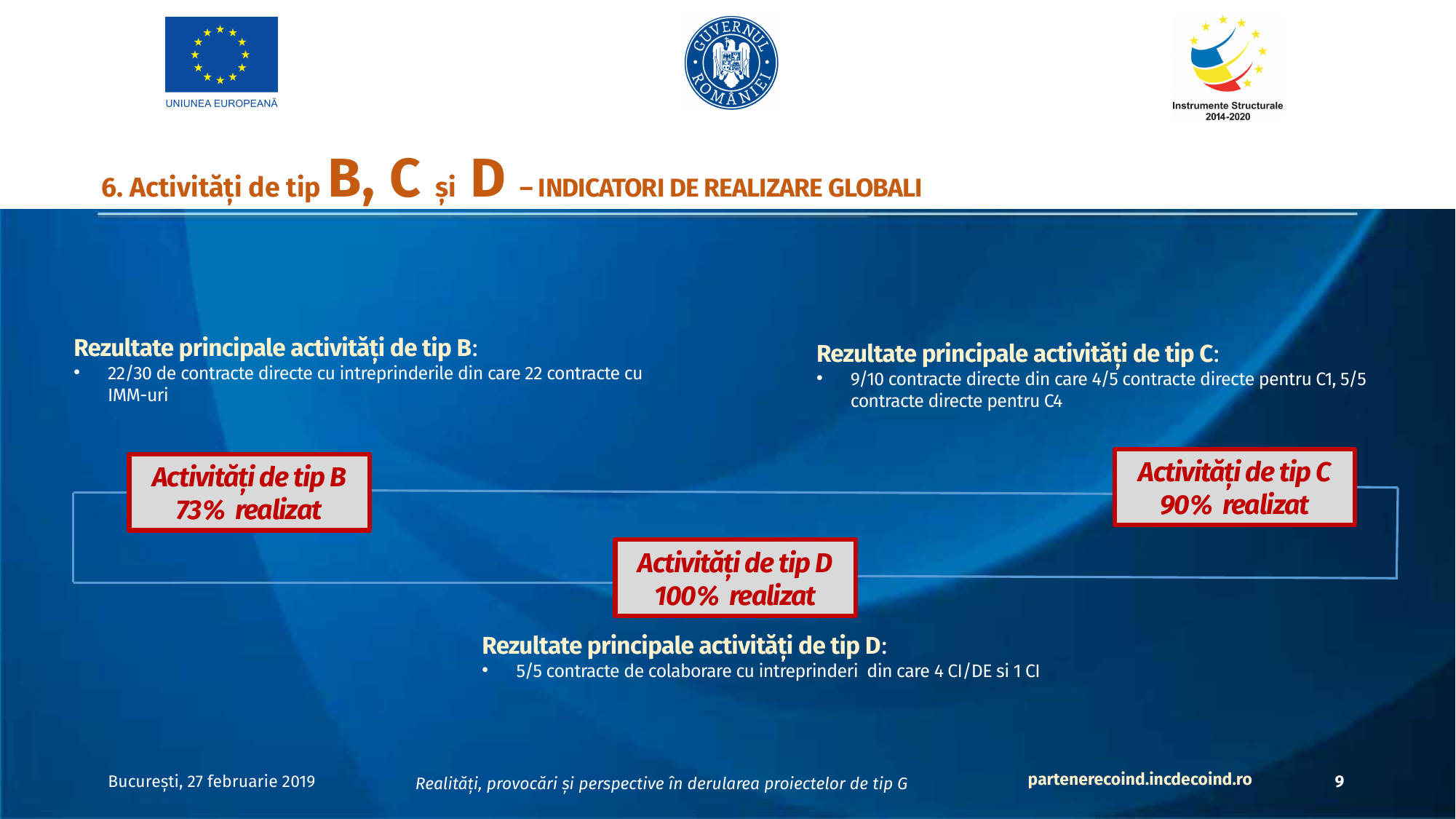

6. Activități de tip B, C și D – INDICATORI DE REALIZARE GLOBALI
Rezultate principale activități de tip B:
22/30 de contracte directe cu intreprinderile din care 22 contracte cu IMM-uri
Rezultate principale activități de tip C:
9/10 contracte directe din care 4/5 contracte directe pentru C1, 5/5 contracte directe pentru C4
Activități de tip C
90%  realizat
Activități de tip B
73%  realizat
Activități de tip D
100%  realizat
Rezultate principale activități de tip D:
5/5 contracte de colaborare cu intreprinderi  din care 4 CI/DE si 1 CI

partenerecoind.incdecoind.ro
București, 27 februarie 2019
9
Realități, provocări și perspective în derularea proiectelor de tip G
9